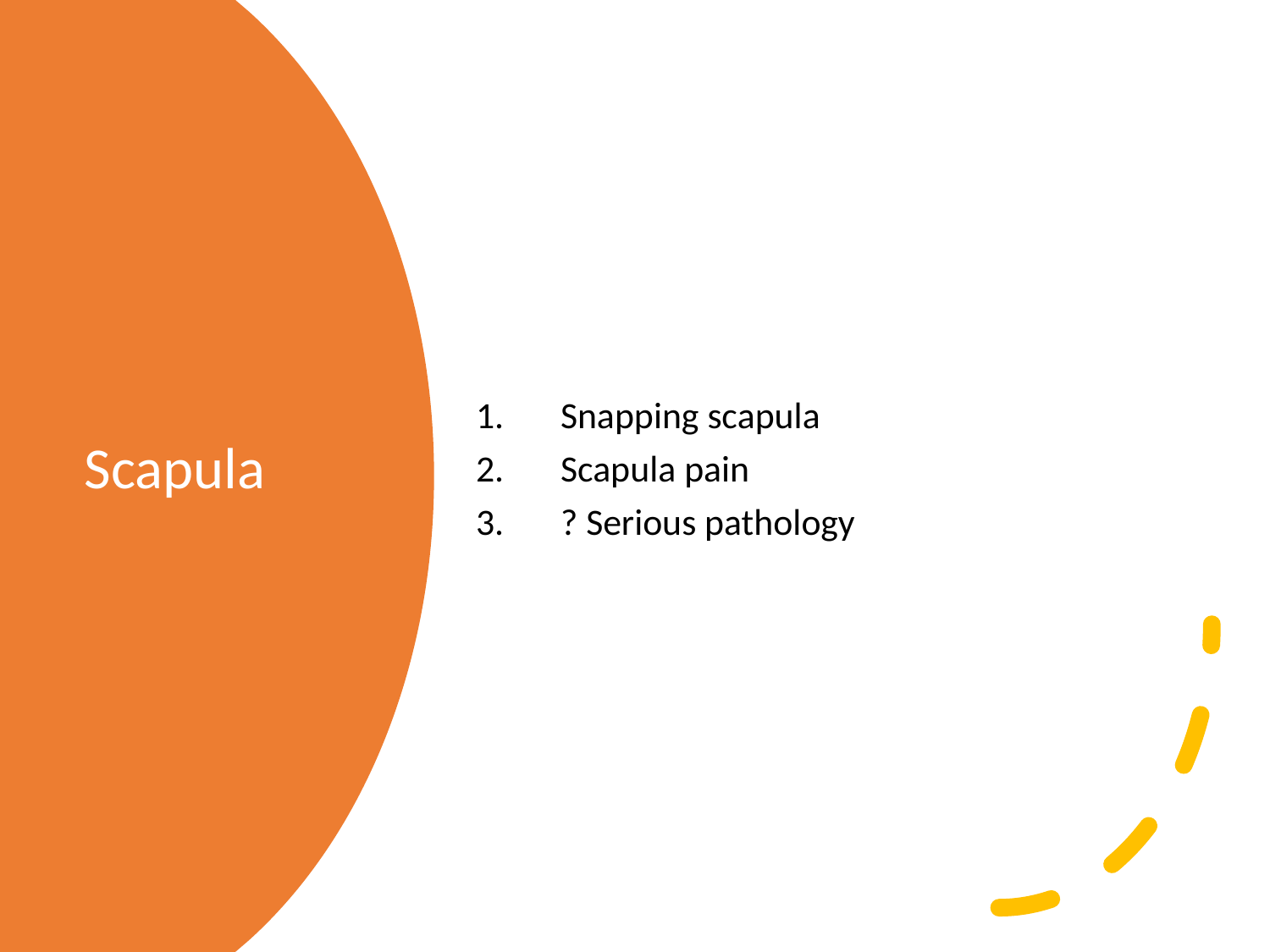

Snapping scapula
Scapula pain
? Serious pathology
# Scapula